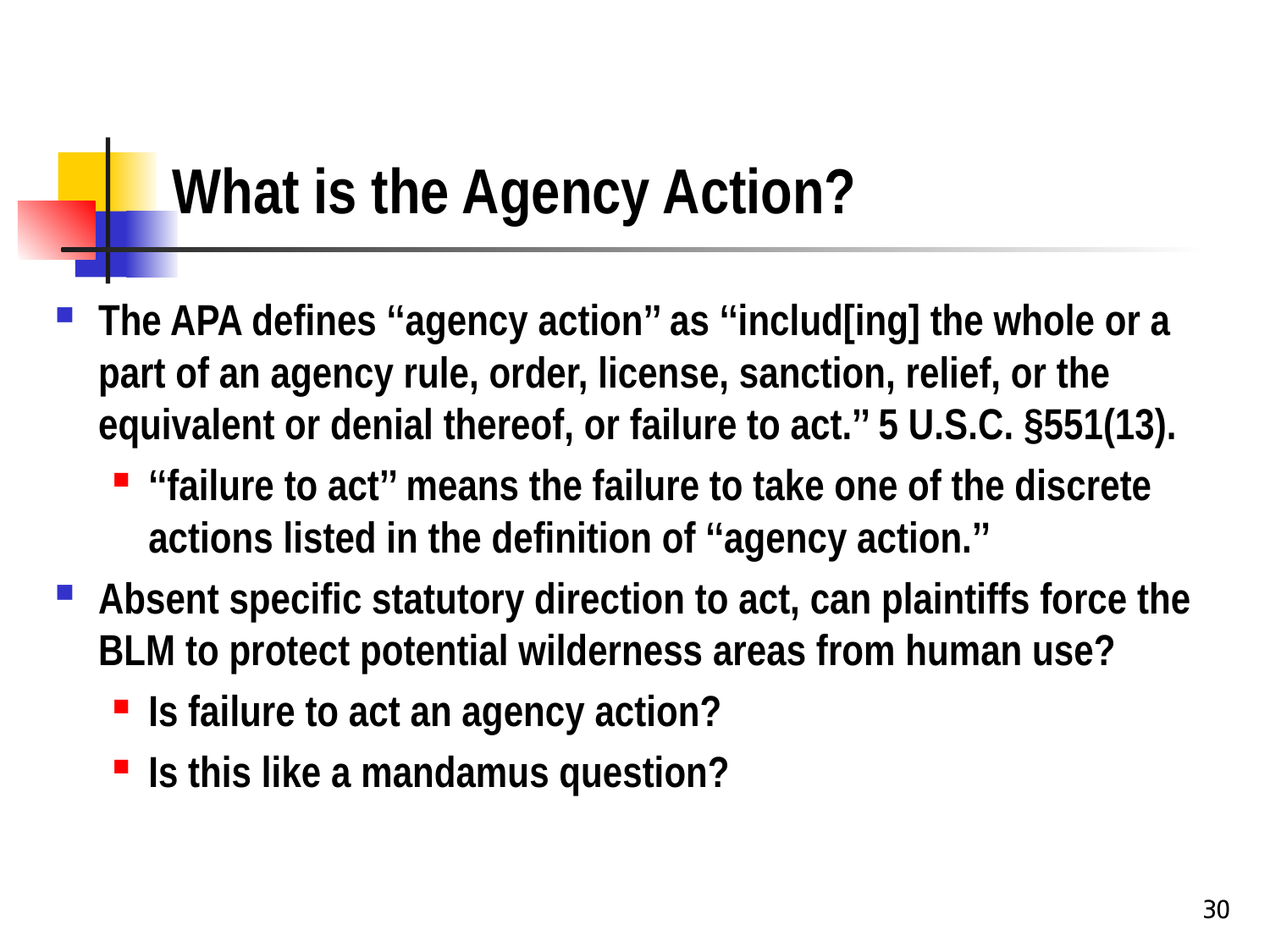

# What is the Agency Action?
The APA defines ‘‘agency action’’ as ‘‘includ[ing] the whole or a part of an agency rule, order, license, sanction, relief, or the equivalent or denial thereof, or failure to act.’’ 5 U.S.C. §551(13).
‘‘failure to act’’ means the failure to take one of the discrete actions listed in the definition of ‘‘agency action.’’
Absent specific statutory direction to act, can plaintiffs force the BLM to protect potential wilderness areas from human use?
Is failure to act an agency action?
Is this like a mandamus question?
30